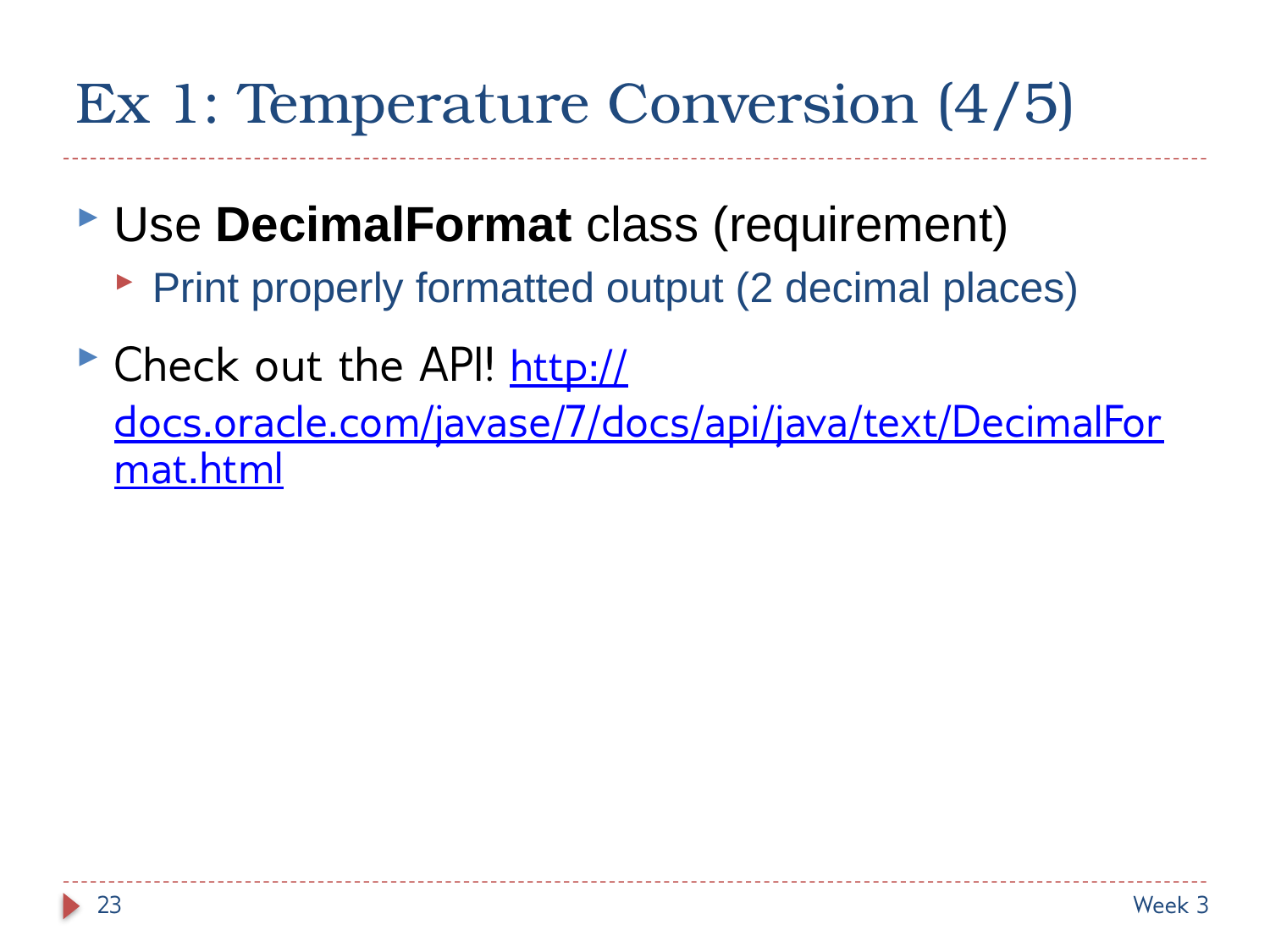

# Ex 1: Temperature Conversion (4/5)
Use DecimalFormat class (requirement)
Print properly formatted output (2 decimal places)
Check out the API! http://docs.oracle.com/javase/7/docs/api/java/text/DecimalFormat.html
23
Week 3